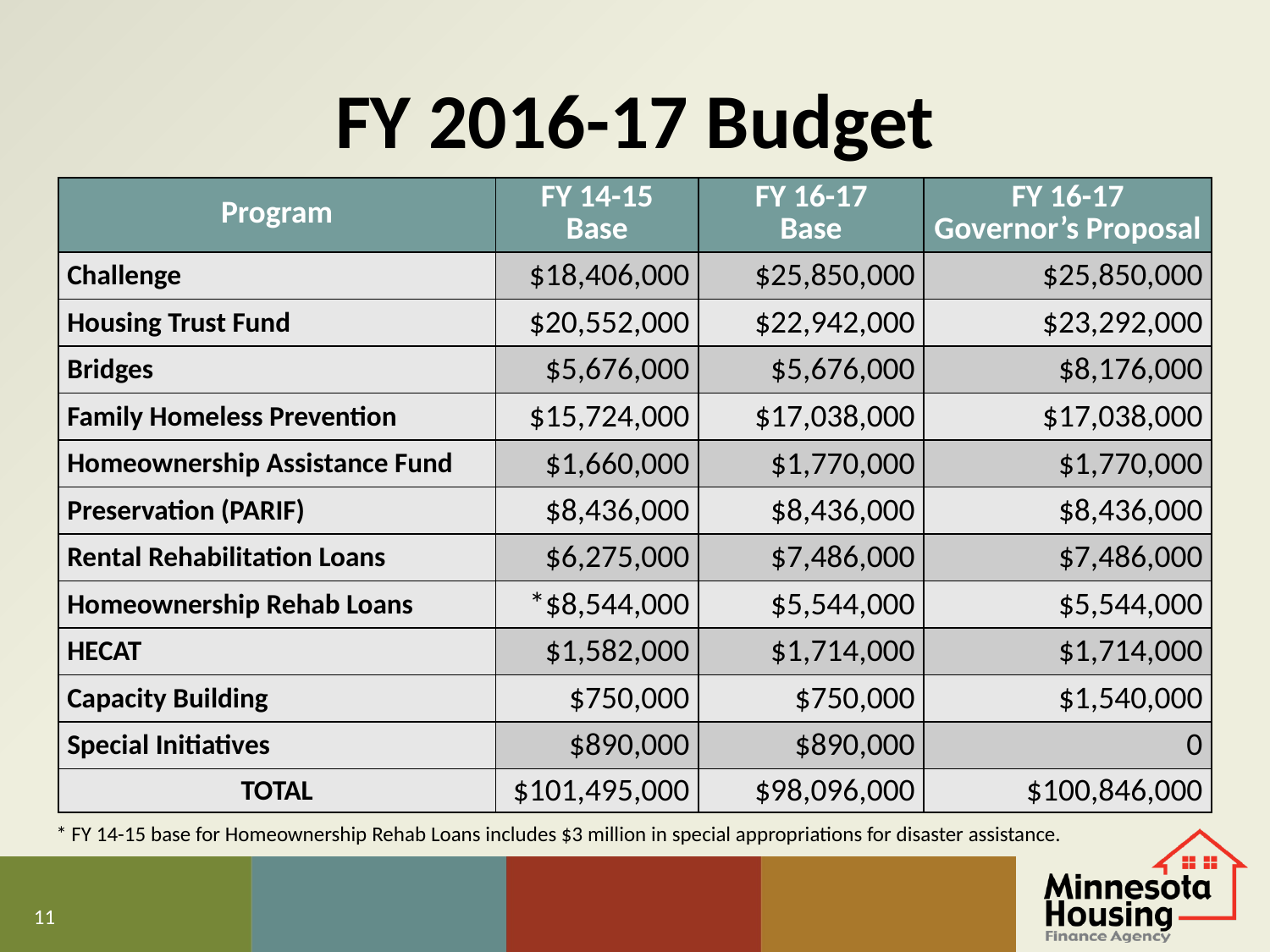

# FY 2016-17 Budget
| Program | FY 14-15 Base | FY 16-17 Base | FY 16-17 Governor’s Proposal |
| --- | --- | --- | --- |
| Challenge | $18,406,000 | $25,850,000 | $25,850,000 |
| Housing Trust Fund | $20,552,000 | $22,942,000 | $23,292,000 |
| Bridges | $5,676,000 | $5,676,000 | $8,176,000 |
| Family Homeless Prevention | $15,724,000 | $17,038,000 | $17,038,000 |
| Homeownership Assistance Fund | $1,660,000 | $1,770,000 | $1,770,000 |
| Preservation (PARIF) | $8,436,000 | $8,436,000 | $8,436,000 |
| Rental Rehabilitation Loans | $6,275,000 | $7,486,000 | $7,486,000 |
| Homeownership Rehab Loans | \*$8,544,000 | $5,544,000 | $5,544,000 |
| HECAT | $1,582,000 | $1,714,000 | $1,714,000 |
| Capacity Building | $750,000 | $750,000 | $1,540,000 |
| Special Initiatives | $890,000 | $890,000 | 0 |
| TOTAL | $101,495,000 | $98,096,000 | $100,846,000 |
* FY 14-15 base for Homeownership Rehab Loans includes $3 million in special appropriations for disaster assistance.